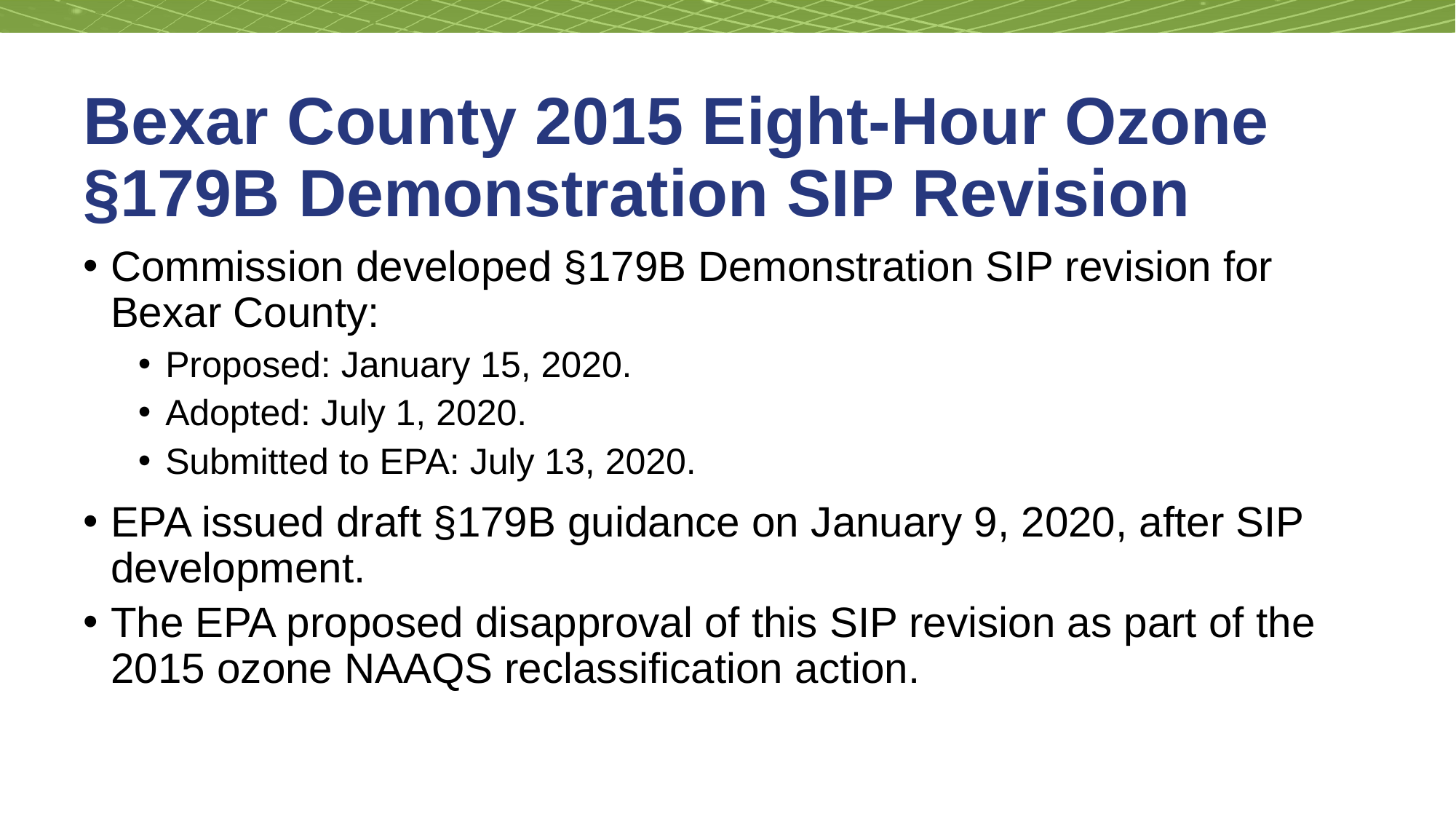

# Bexar County 2015 Eight-Hour Ozone §179B Demonstration SIP Revision
Commission developed §179B Demonstration SIP revision for Bexar County:
Proposed: January 15, 2020.
Adopted: July 1, 2020.
Submitted to EPA: July 13, 2020.
EPA issued draft §179B guidance on January 9, 2020, after SIP development.
The EPA proposed disapproval of this SIP revision as part of the 2015 ozone NAAQS reclassification action.